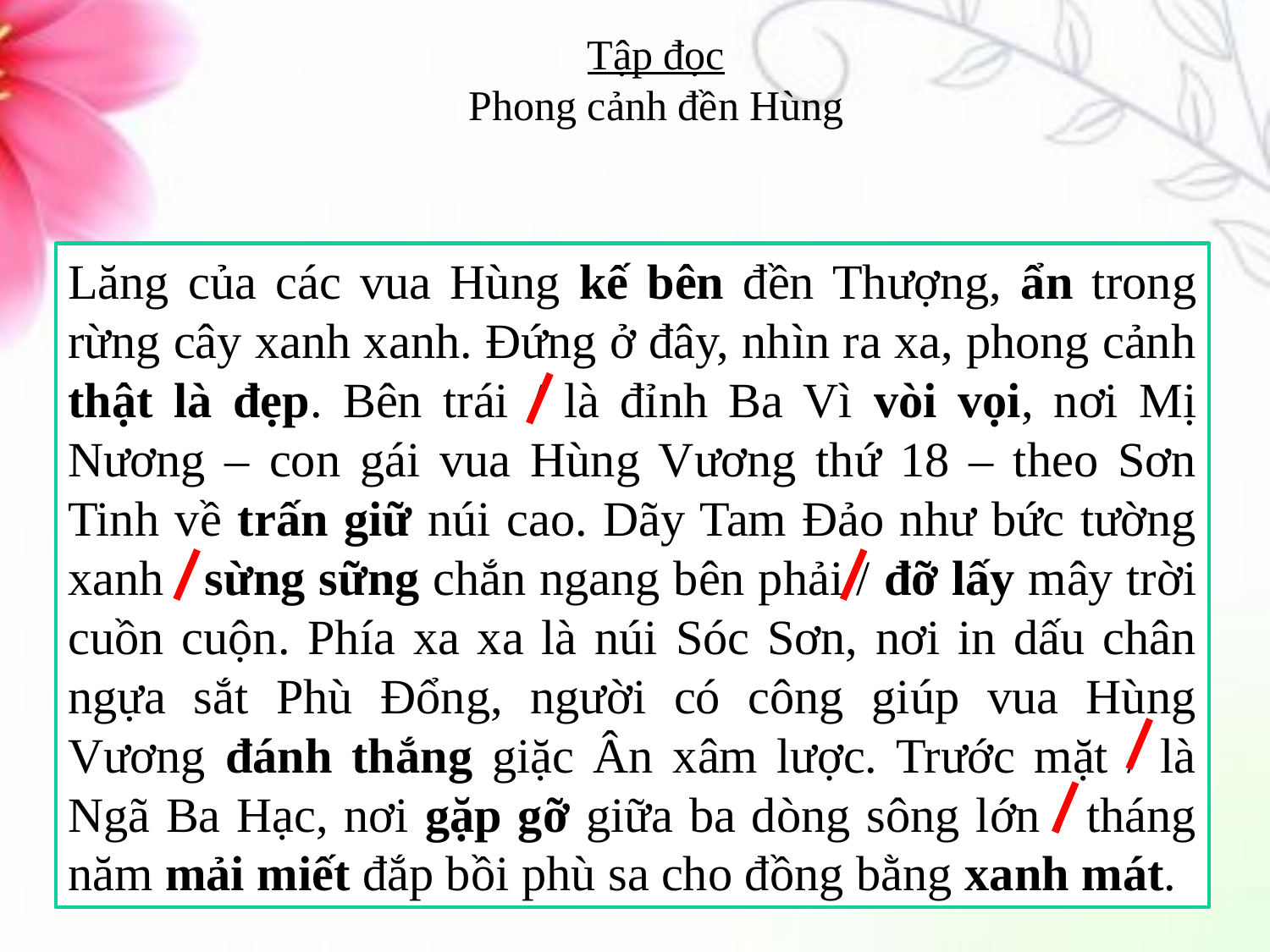

Tập đọc
Phong cảnh đền Hùng
Lăng của các vua Hùng kế bên đền Thượng, ẩn trong rừng cây xanh xanh. Đứng ở đây, nhìn ra xa, phong cảnh thật là đẹp. Bên trái / là đỉnh Ba Vì vòi vọi, nơi Mị Nương – con gái vua Hùng Vương thứ 18 – theo Sơn Tinh về trấn giữ núi cao. Dãy Tam Đảo như bức tường xanh / sừng sững chắn ngang bên phải / đỡ lấy mây trời cuồn cuộn. Phía xa xa là núi Sóc Sơn, nơi in dấu chân ngựa sắt Phù Đổng, người có công giúp vua Hùng Vương đánh thắng giặc Ân xâm lược. Trước mặt / là Ngã Ba Hạc, nơi gặp gỡ giữa ba dòng sông lớn / tháng năm mải miết đắp bồi phù sa cho đồng bằng xanh mát.